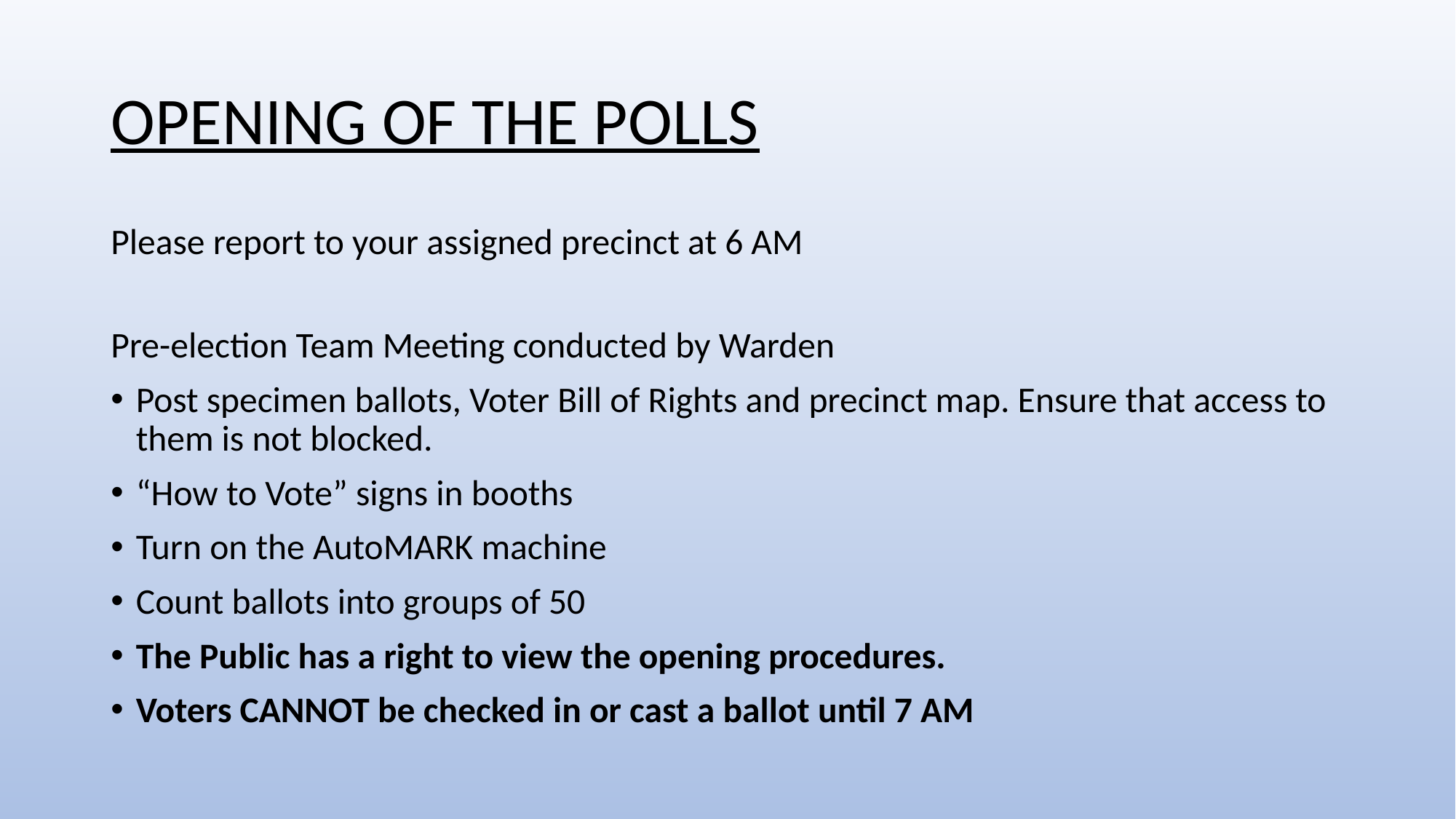

# OPENING OF THE POLLS
Please report to your assigned precinct at 6 AM

Pre-election Team Meeting conducted by Warden
Post specimen ballots, Voter Bill of Rights and precinct map. Ensure that access to them is not blocked.
“How to Vote” signs in booths
Turn on the AutoMARK machine
Count ballots into groups of 50
The Public has a right to view the opening procedures.
Voters CANNOT be checked in or cast a ballot until 7 AM